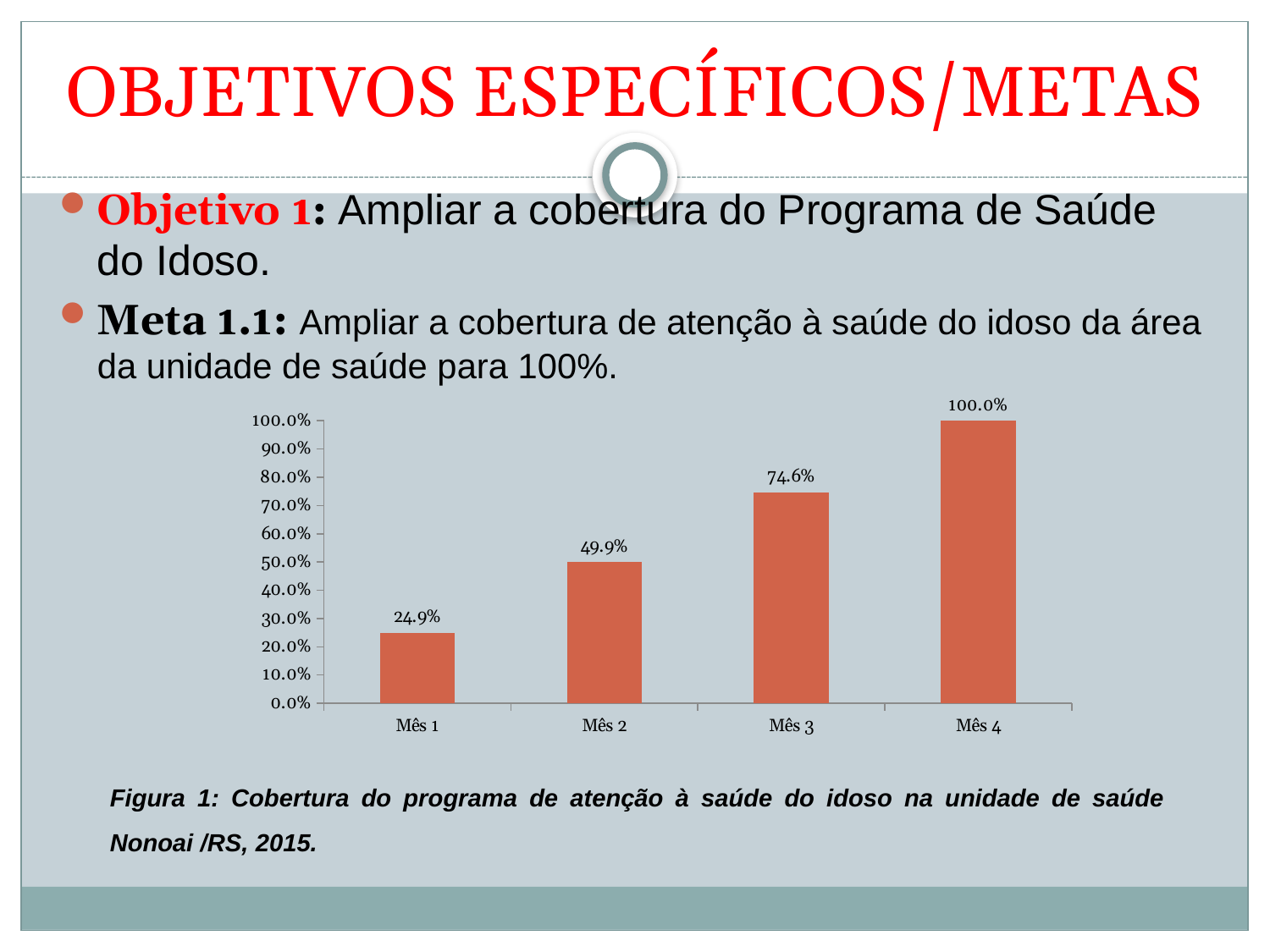

# OBJETIVOS ESPECÍFICOS/METAS
Objetivo 1: Ampliar a cobertura do Programa de Saúde do Idoso.
Meta 1.1: Ampliar a cobertura de atenção à saúde do idoso da área da unidade de saúde para 100%.

### Chart

| Category | Cobertura do programa de atenção à saúde do idoso na unidade de saúde |
|---|---|
| Mês 1 | 0.24946236559139784 |
| Mês 2 | 0.4989247311827957 |
| Mês 3 | 0.7462365591397849 |
| Mês 4 | 1.0 |
Figura 1: Cobertura do programa de atenção à saúde do idoso na unidade de saúde Nonoai /RS, 2015.